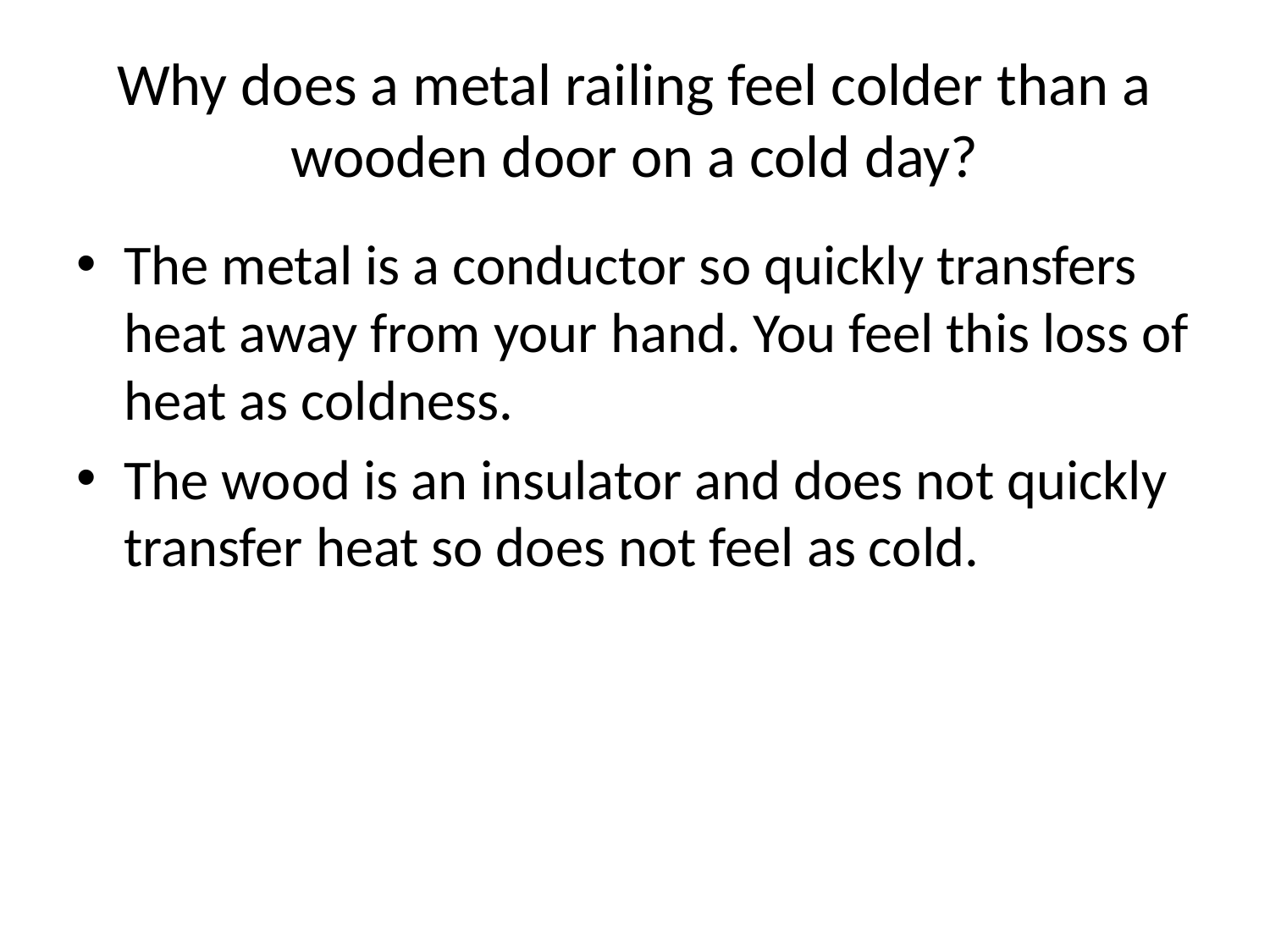

# Why does a metal railing feel colder than a wooden door on a cold day?
The metal is a conductor so quickly transfers heat away from your hand. You feel this loss of heat as coldness.
The wood is an insulator and does not quickly transfer heat so does not feel as cold.